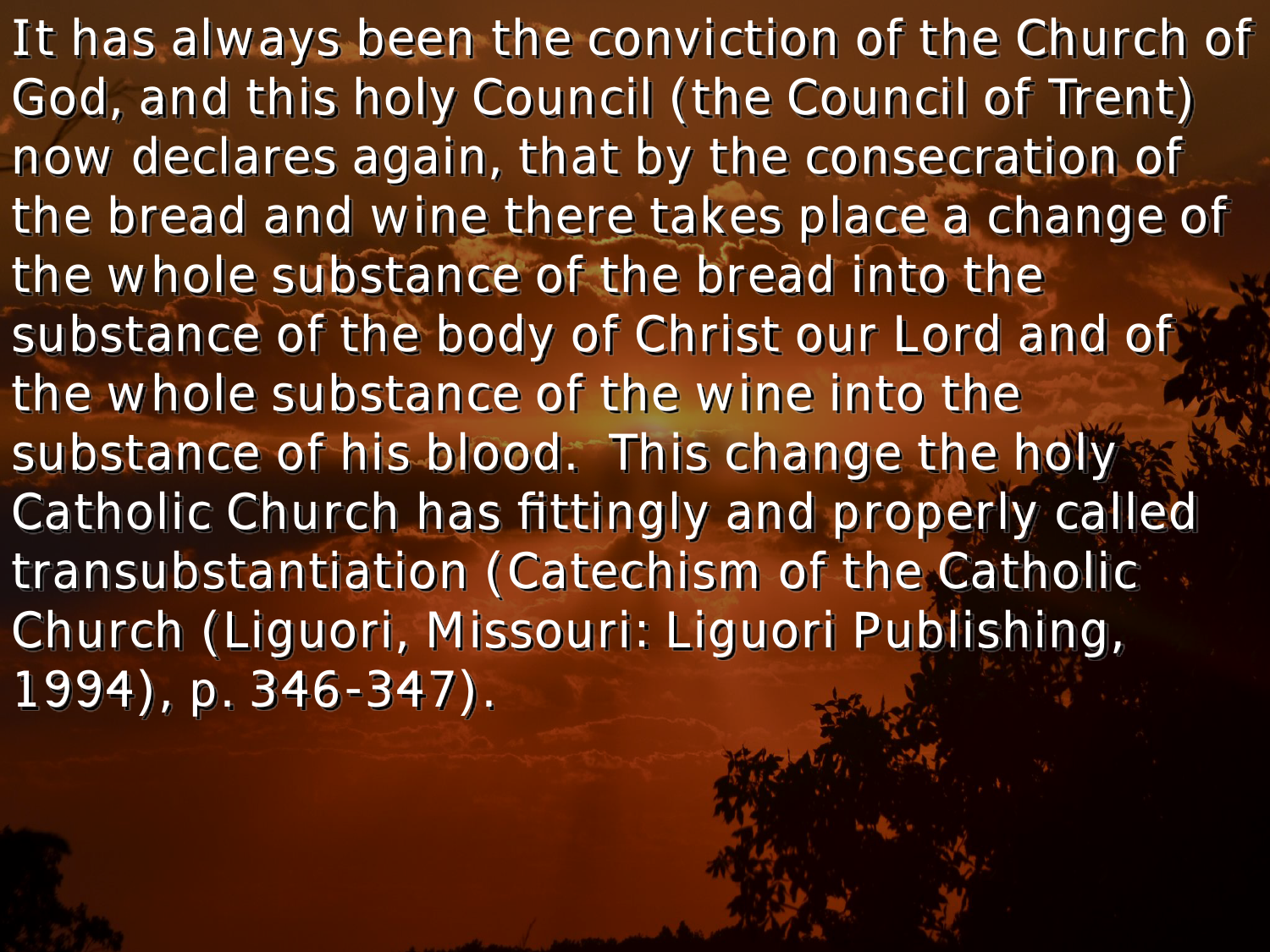

It has always been the conviction of the Church of God, and this holy Council (the Council of Trent) now declares again, that by the consecration of the bread and wine there takes place a change of the whole substance of the bread into the substance of the body of Christ our Lord and of the whole substance of the wine into the substance of his blood.  This change the holy Catholic Church has fittingly and properly called transubstantiation (Catechism of the Catholic Church (Liguori, Missouri: Liguori Publishing, 1994), p. 346-347).